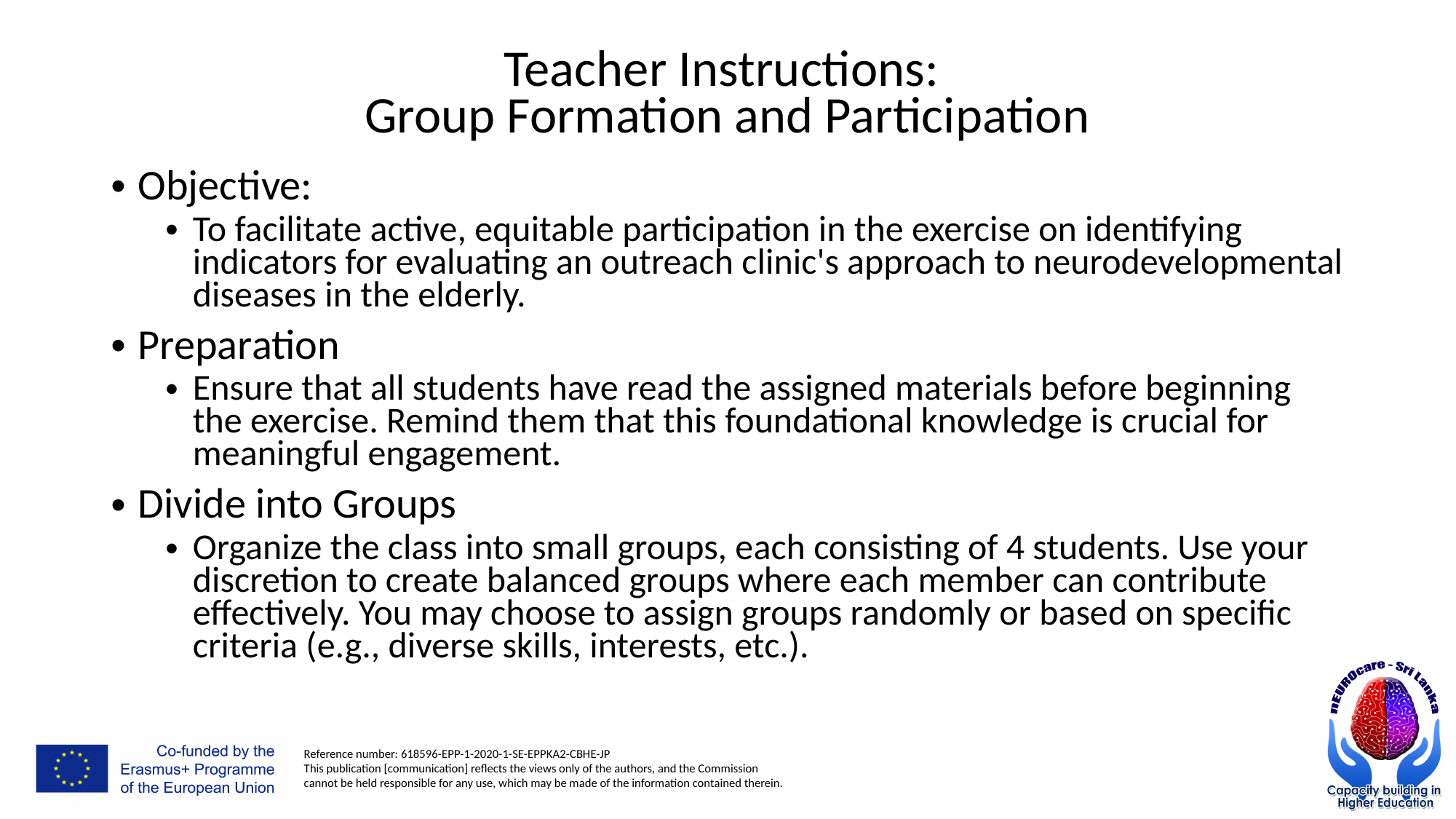

# Teacher Instructions: Group Formation and Participation
Objective:
To facilitate active, equitable participation in the exercise on identifying indicators for evaluating an outreach clinic's approach to neurodevelopmental diseases in the elderly.
Preparation
Ensure that all students have read the assigned materials before beginning the exercise. Remind them that this foundational knowledge is crucial for meaningful engagement.
Divide into Groups
Organize the class into small groups, each consisting of 4 students. Use your discretion to create balanced groups where each member can contribute effectively. You may choose to assign groups randomly or based on specific criteria (e.g., diverse skills, interests, etc.).